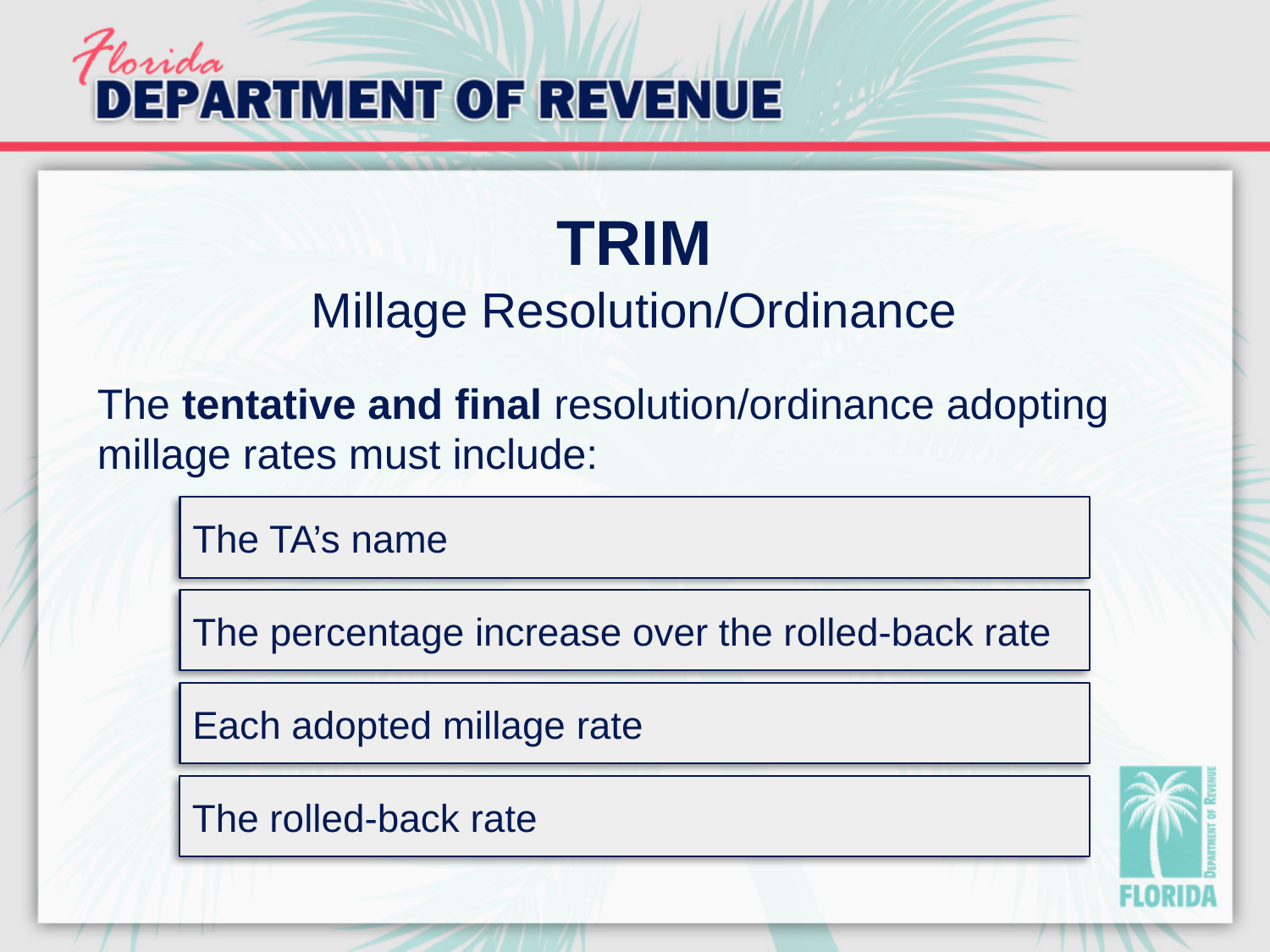

# TRIM Millage Resolution/Ordinance
The tentative and final resolution/ordinance adopting millage rates must include:

The TA’s name
The percentage increase over the rolled-back rate
Each adopted millage rate
The rolled-back rate